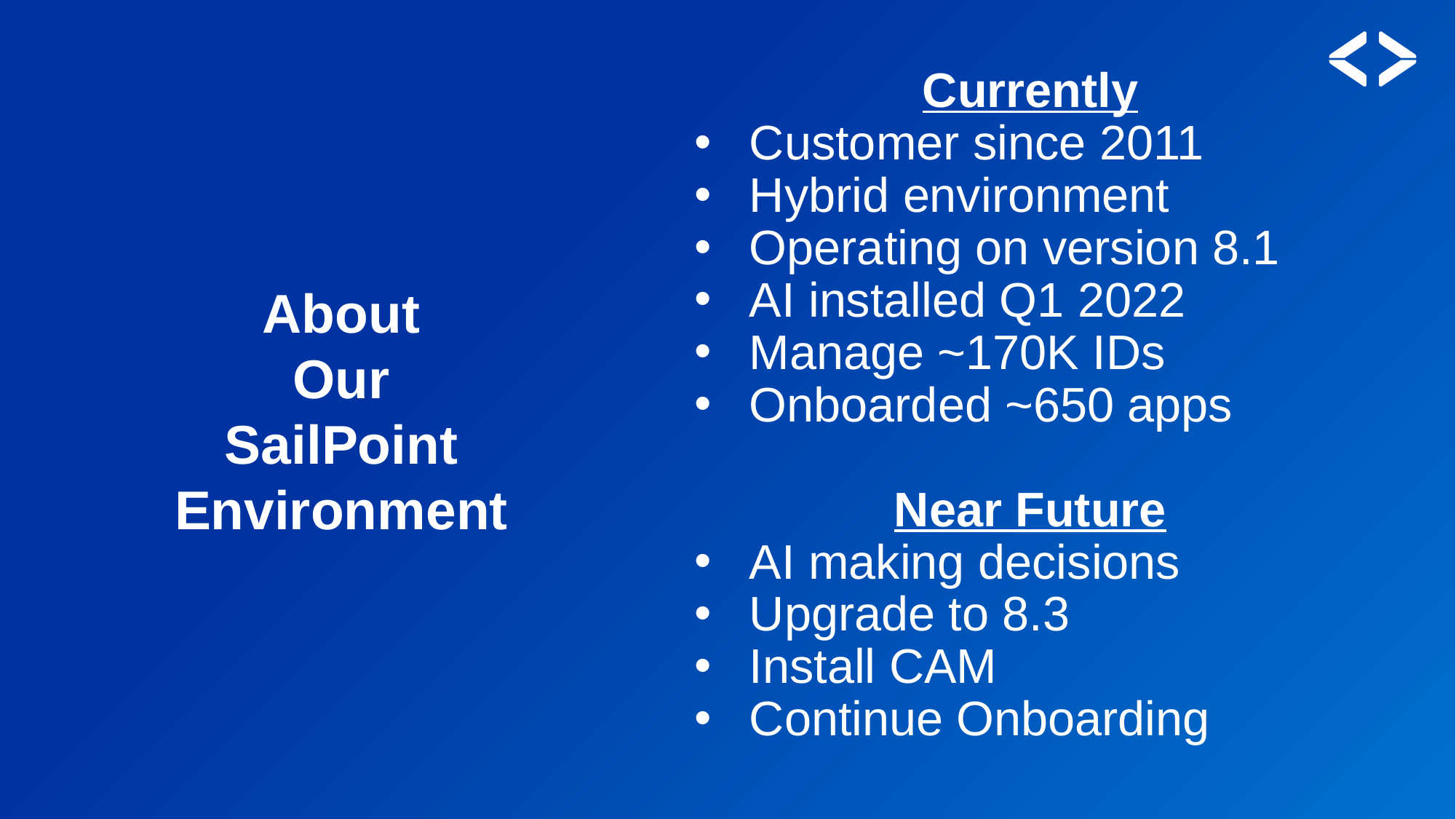

Currently
Customer since 2011
Hybrid environment
Operating on version 8.1
AI installed Q1 2022
Manage ~170K IDs
Onboarded ~650 apps

Near Future
AI making decisions
Upgrade to 8.3
Install CAM
Continue Onboarding

# About Our SailPoint Environment